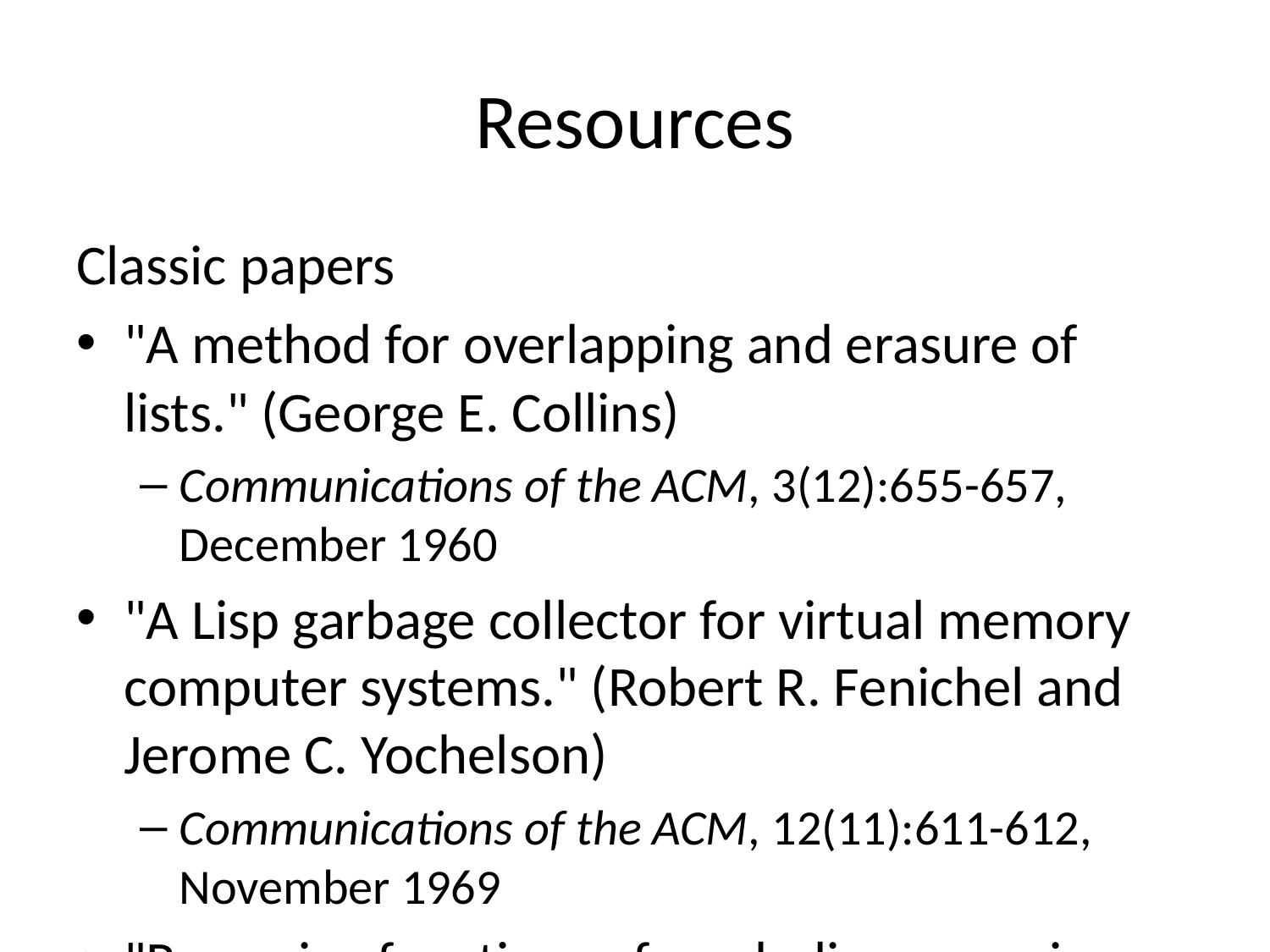

# Resources
Classic papers
"A method for overlapping and erasure of lists." (George E. Collins)
Communications of the ACM, 3(12):655-657, December 1960
"A Lisp garbage collector for virtual memory computer systems." (Robert R. Fenichel and Jerome C. Yochelson)
Communications of the ACM, 12(11):611-612, November 1969
"Recursive functions of symbolic expressions and their computation by machine." (John McCarthy)
Communications of the ACM, 3:184-195, 1960